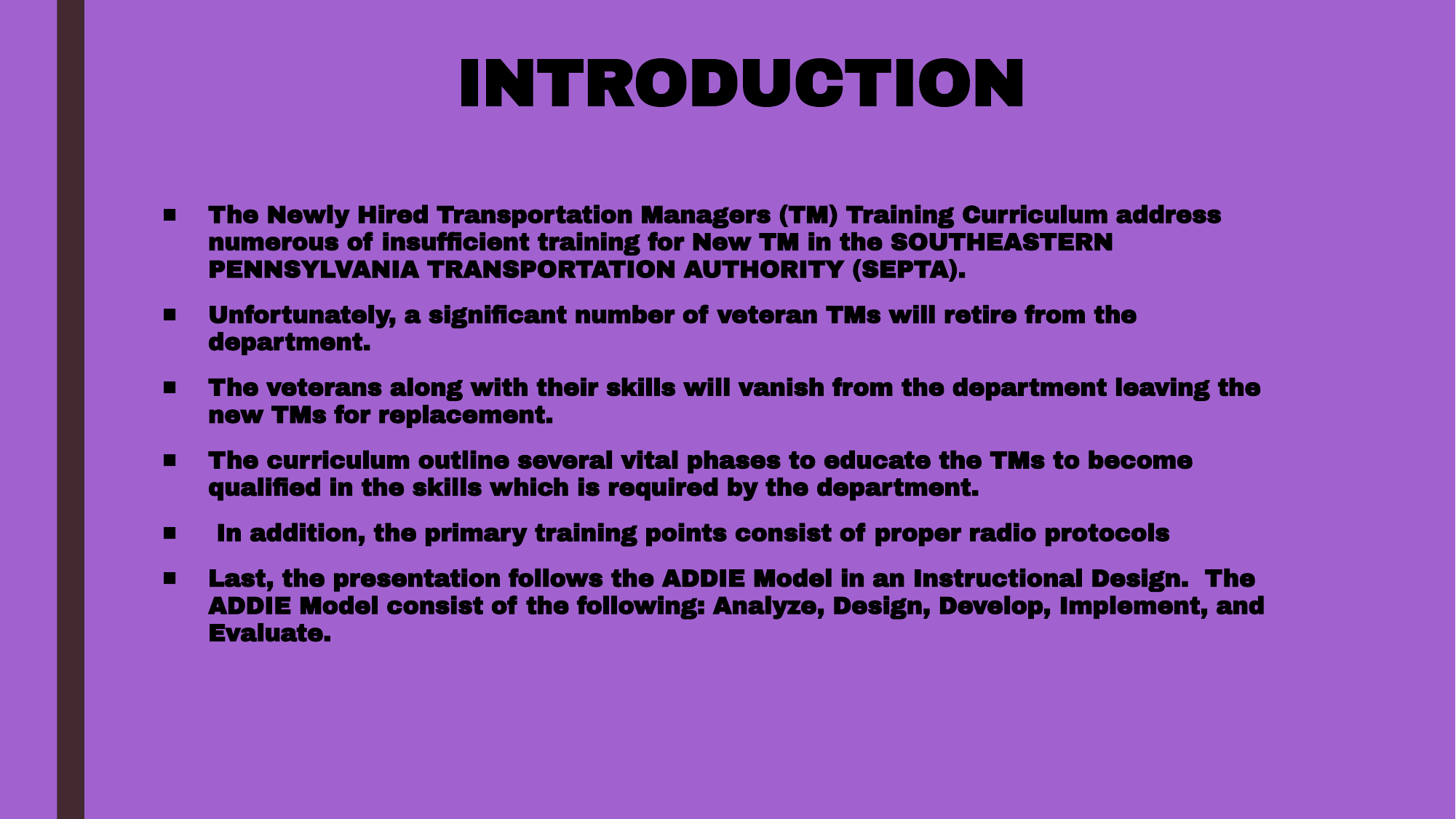

# INTRODUCTION
The Newly Hired Transportation Managers (TM) Training Curriculum address numerous of insufficient training for New TM in the SOUTHEASTERN PENNSYLVANIA TRANSPORTATION AUTHORITY (SEPTA).
Unfortunately, a significant number of veteran TMs will retire from the department.
The veterans along with their skills will vanish from the department leaving the new TMs for replacement.
The curriculum outline several vital phases to educate the TMs to become qualified in the skills which is required by the department.
 In addition, the primary training points consist of proper radio protocols
Last, the presentation follows the ADDIE Model in an Instructional Design.  The ADDIE Model consist of the following: Analyze, Design, Develop, Implement, and Evaluate.